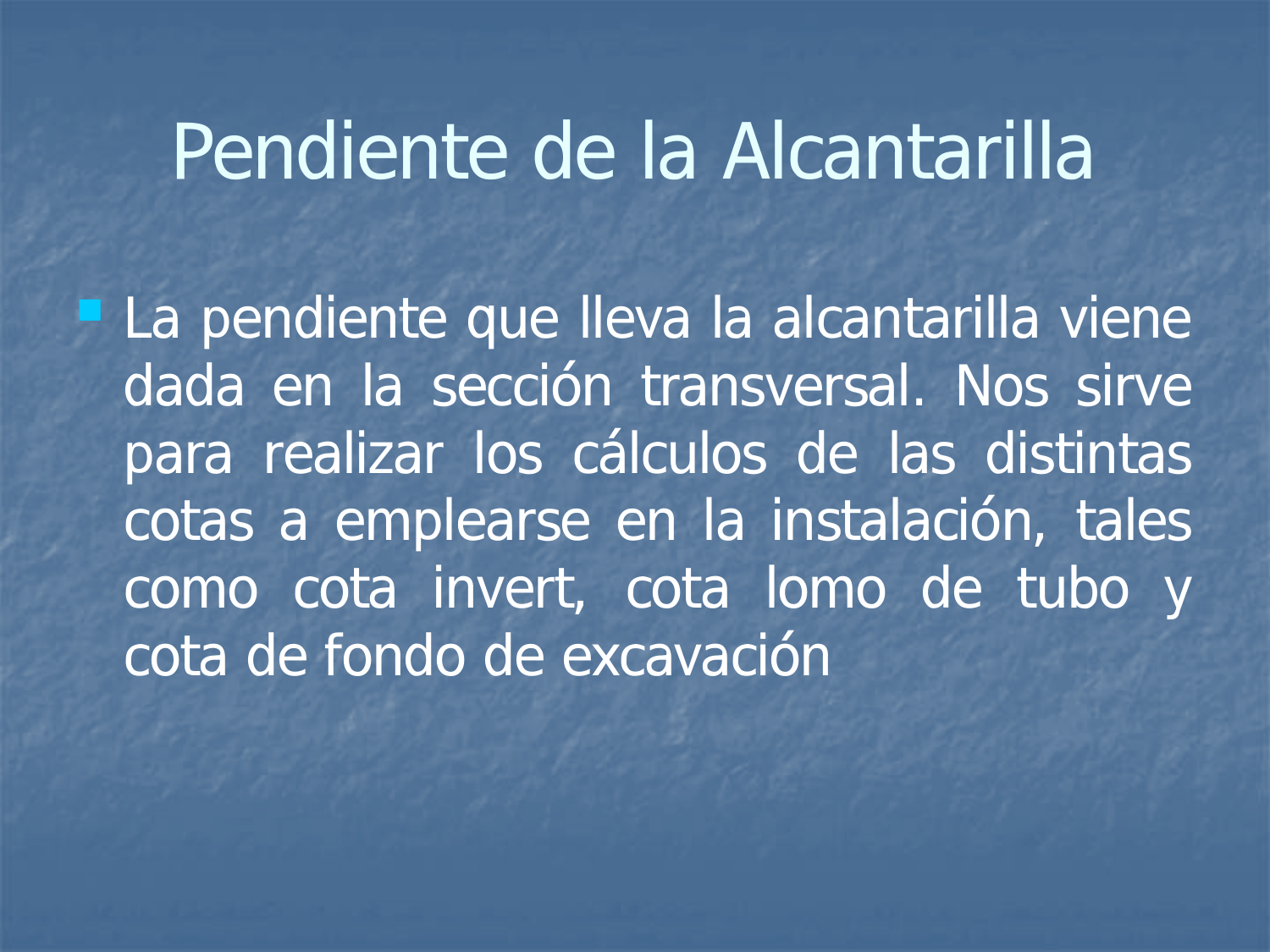

Pendiente de la Alcantarilla
La pendiente que lleva la alcantarilla viene dada en la sección transversal. Nos sirve para realizar los cálculos de las distintas cotas a emplearse en la instalación, tales como cota invert, cota lomo de tubo y cota de fondo de excavación